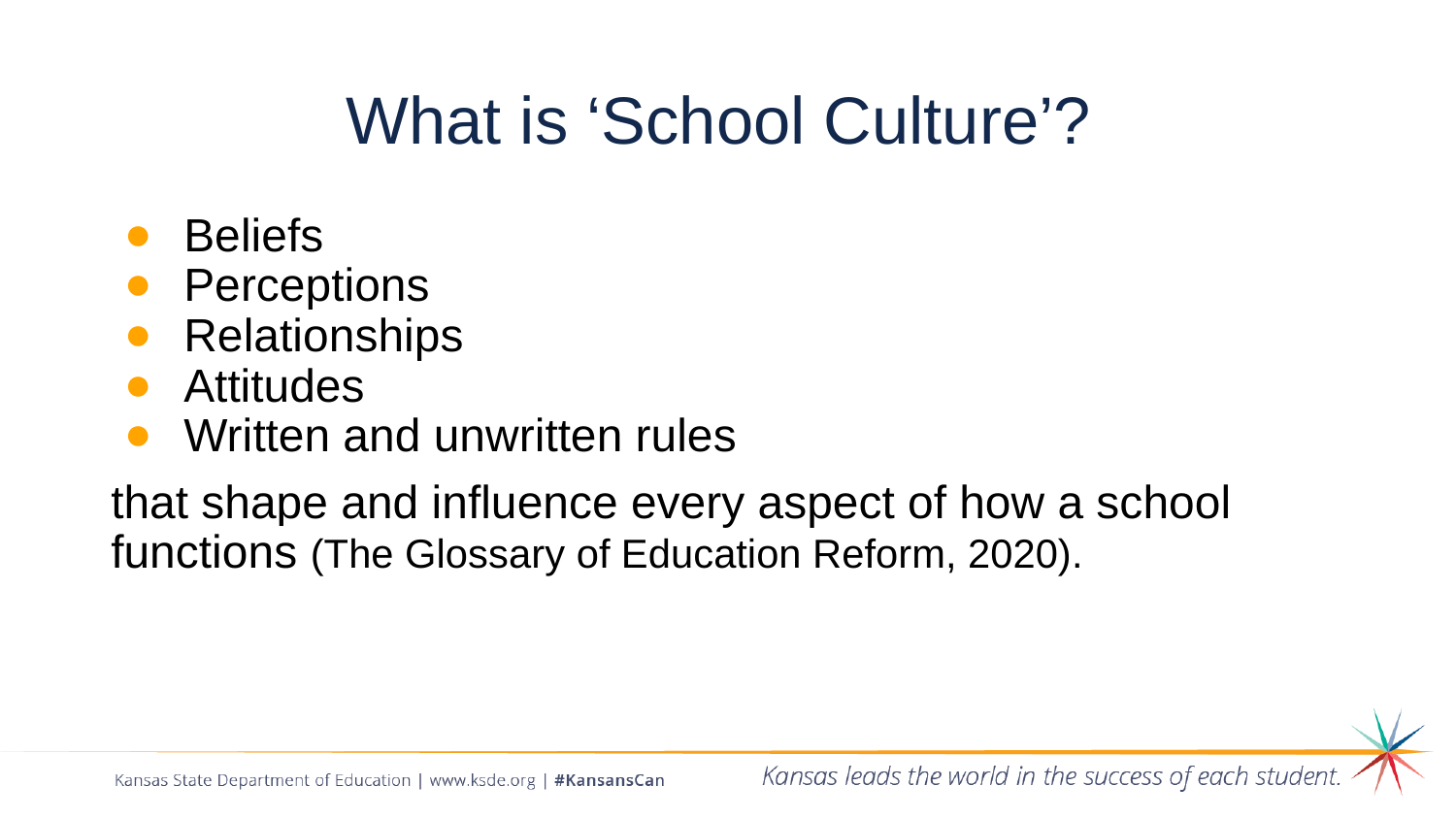

# What is ‘School Culture’?
Beliefs
Perceptions
Relationships
Attitudes
Written and unwritten rules
that shape and influence every aspect of how a school functions (The Glossary of Education Reform, 2020).